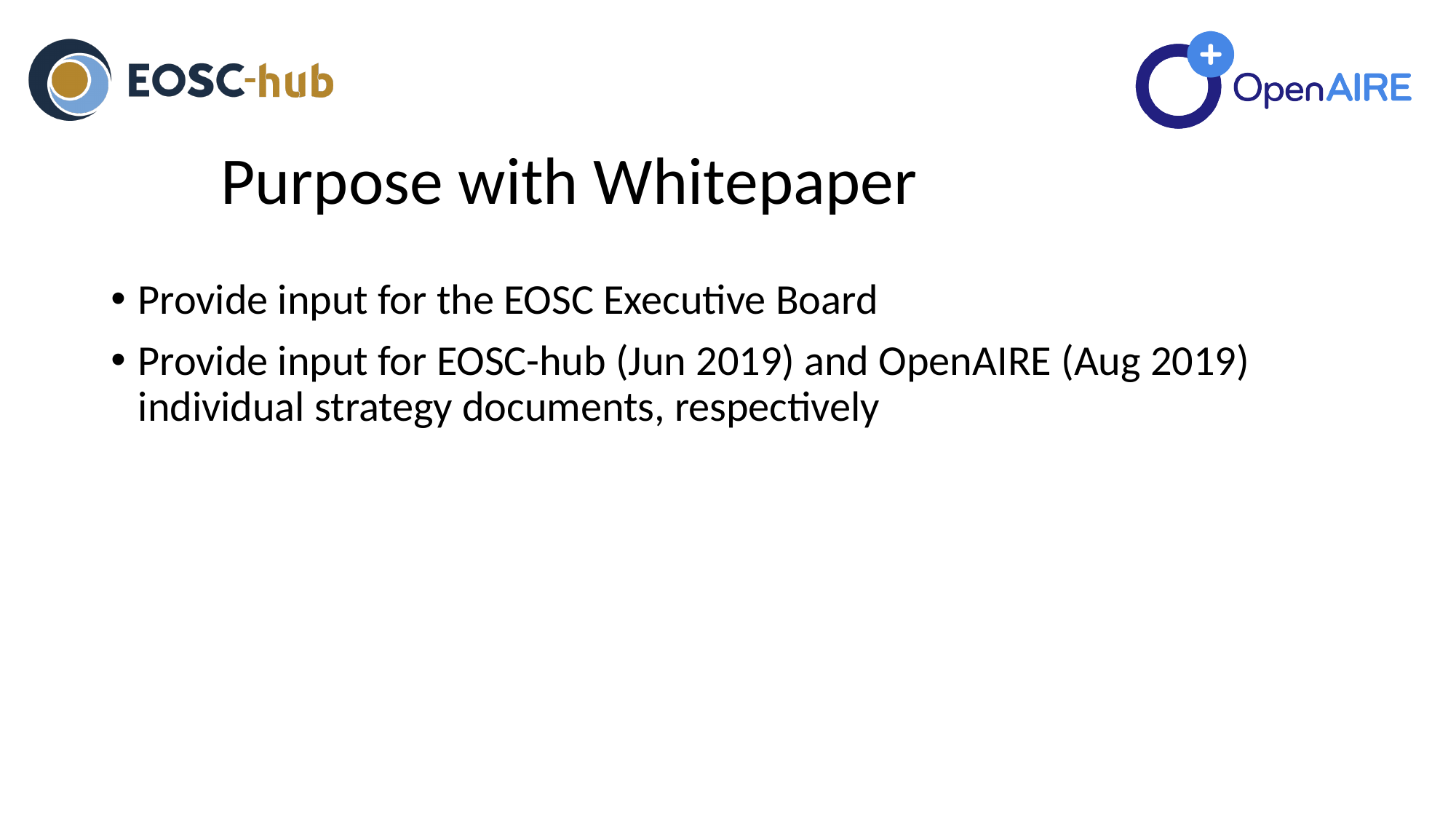

# Purpose with Whitepaper
Provide input for the EOSC Executive Board
Provide input for EOSC-hub (Jun 2019) and OpenAΙRE (Aug 2019) individual strategy documents, respectively